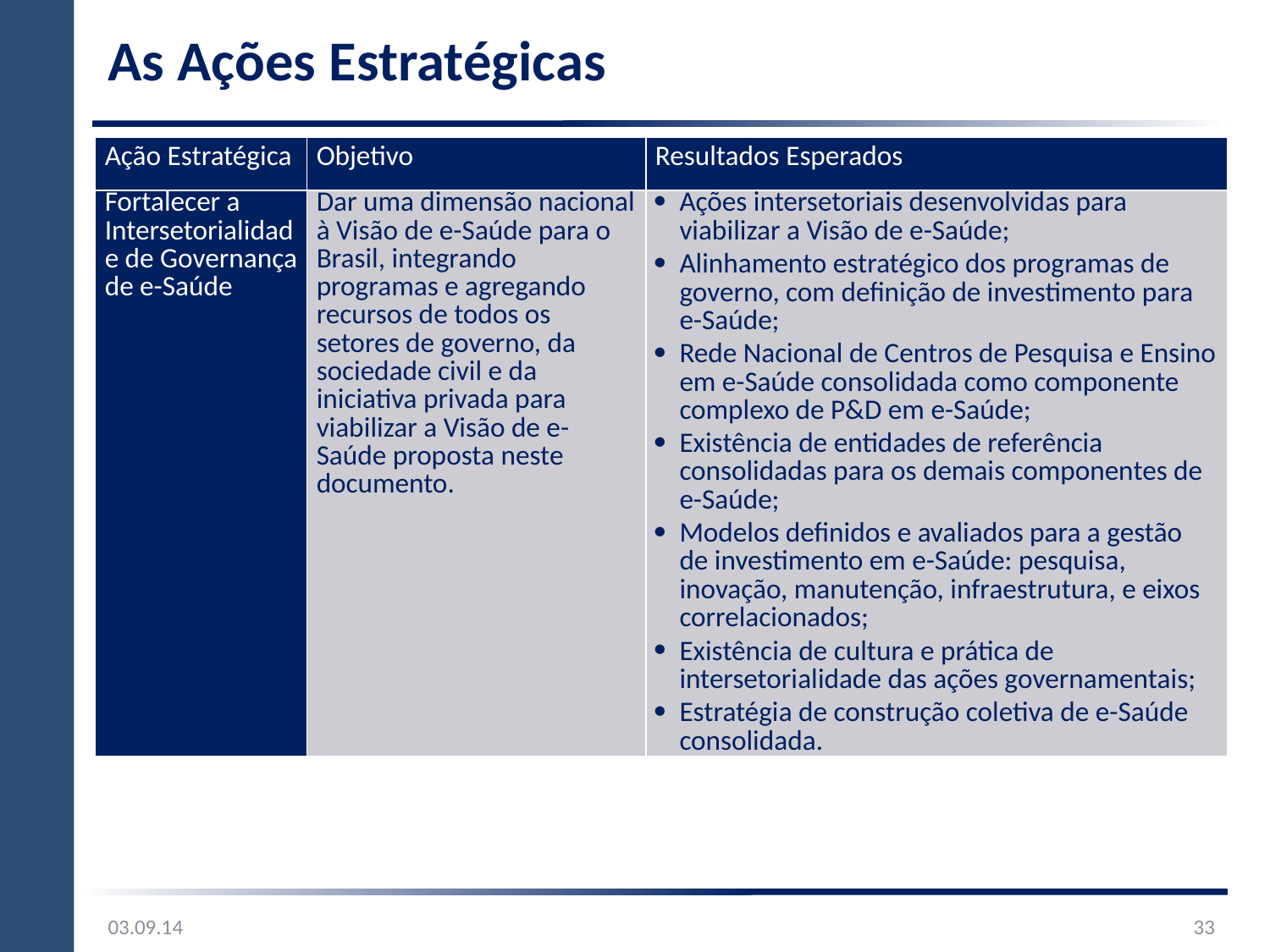

# As Ações Estratégicas
| Ação Estratégica | Objetivo | Resultados Esperados |
| --- | --- | --- |
| Fortalecer a Intersetorialidade de Governança de e-Saúde | Dar uma dimensão nacional à Visão de e-Saúde para o Brasil, integrando programas e agregando recursos de todos os setores de governo, da sociedade civil e da iniciativa privada para viabilizar a Visão de e-Saúde proposta neste documento. | Ações intersetoriais desenvolvidas para viabilizar a Visão de e-Saúde; Alinhamento estratégico dos programas de governo, com definição de investimento para e-Saúde; Rede Nacional de Centros de Pesquisa e Ensino em e-Saúde consolidada como componente complexo de P&D em e-Saúde; Existência de entidades de referência consolidadas para os demais componentes de e-Saúde; Modelos definidos e avaliados para a gestão de investimento em e-Saúde: pesquisa, inovação, manutenção, infraestrutura, e eixos correlacionados; Existência de cultura e prática de intersetorialidade das ações governamentais; Estratégia de construção coletiva de e-Saúde consolidada. |
03.09.14
33